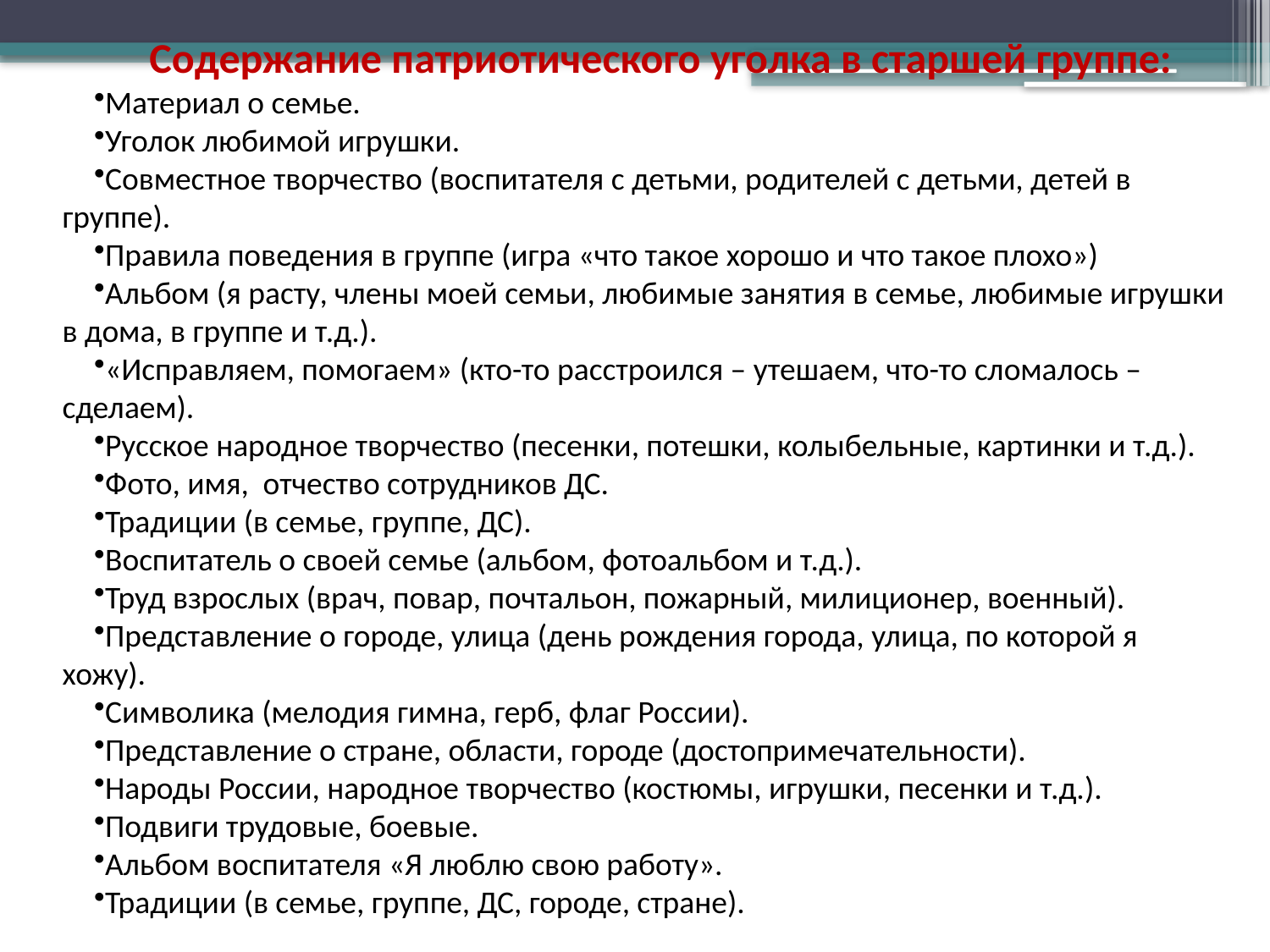

Содержание патриотического уголка в старшей группе:
Материал о семье.
Уголок любимой игрушки.
Совместное творчество (воспитателя с детьми, родителей с детьми, детей в группе).
Правила поведения в группе (игра «что такое хорошо и что такое плохо»)
Альбом (я расту, члены моей семьи, любимые занятия в семье, любимые игрушки в дома, в группе и т.д.).
«Исправляем, помогаем» (кто-то расстроился – утешаем, что-то сломалось – сделаем).
Русское народное творчество (песенки, потешки, колыбельные, картинки и т.д.).
Фото, имя,  отчество сотрудников ДС.
Традиции (в семье, группе, ДС).
Воспитатель о своей семье (альбом, фотоальбом и т.д.).
Труд взрослых (врач, повар, почтальон, пожарный, милиционер, военный).
Представление о городе, улица (день рождения города, улица, по которой я хожу).
Символика (мелодия гимна, герб, флаг России).
Представление о стране, области, городе (достопримечательности).
Народы России, народное творчество (костюмы, игрушки, песенки и т.д.).
Подвиги трудовые, боевые.
Альбом воспитателя «Я люблю свою работу».
Традиции (в семье, группе, ДС, городе, стране).